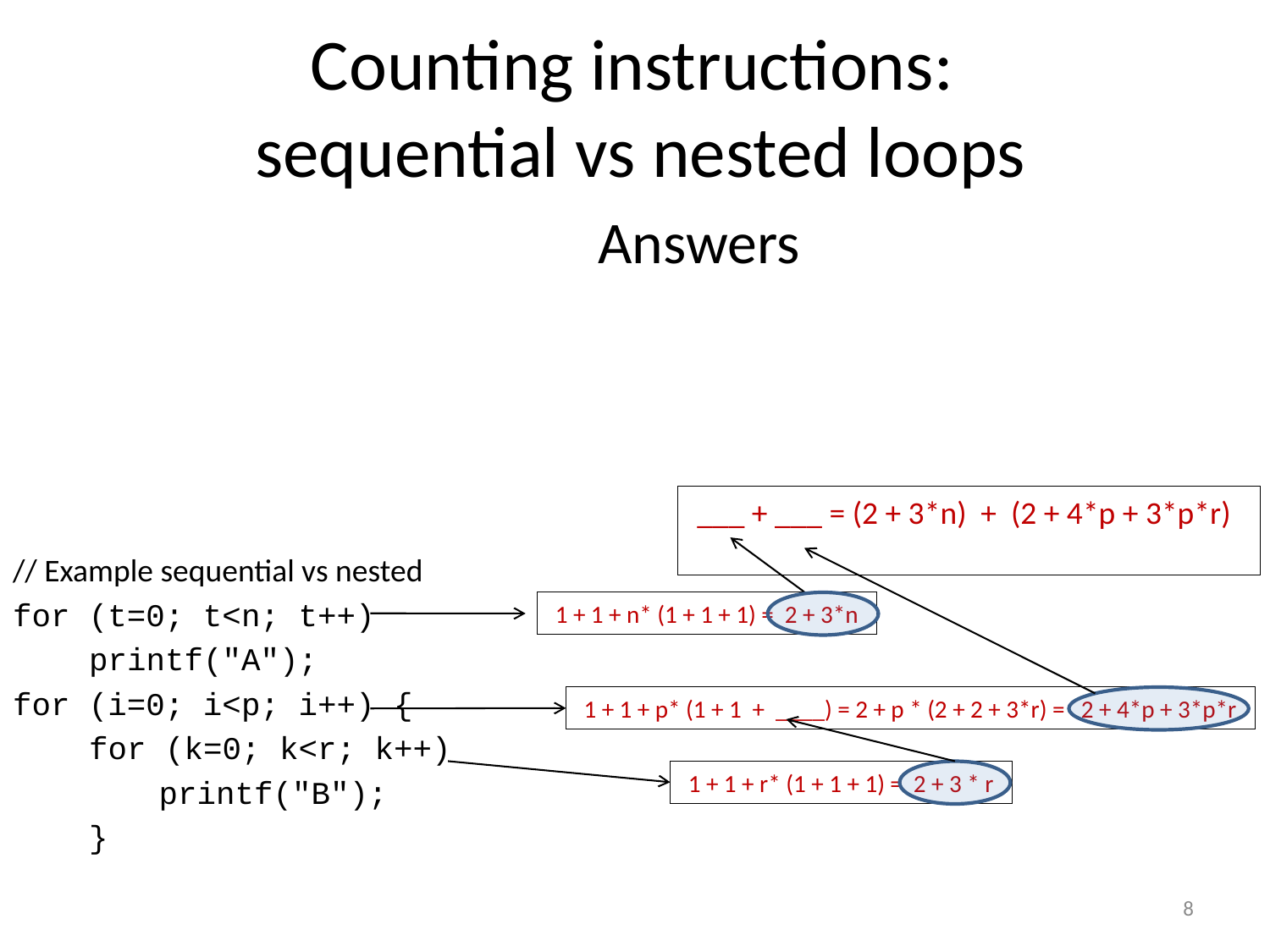

# Counting instructions: sequential vs nested loops Answers

// Example sequential vs nested
for (t=0; t<n; t++)
    printf("A");
for (i=0; i<p; i++) {
    for (k=0; k<r; k++)
      	 printf("B");
    }
 ___ + ___ = (2 + 3*n)  +  (2 + 4*p + 3*p*r)

 1 + 1 + n* (1 + 1 + 1) =  2 + 3*n

 1 + 1 + p* (1 + 1  +  ____) = 2 + p * (2 + 2 + 3*r) =   2 + 4*p + 3*p*r

 1 + 1 + r* (1 + 1 + 1) =  2 + 3 * r

8